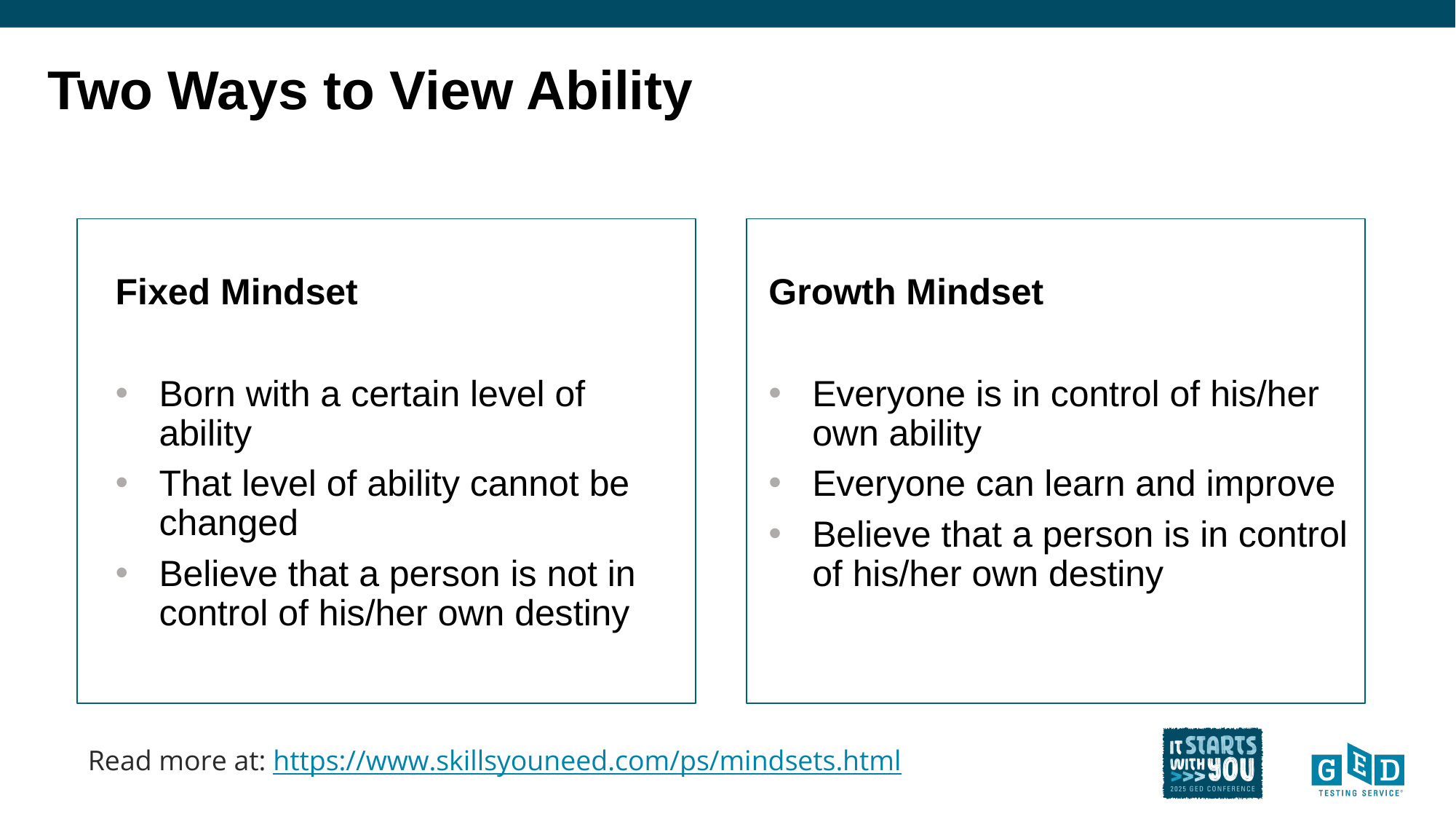

# Two Ways to View Ability
Fixed Mindset

Born with a certain level of ability
That level of ability cannot be changed
Believe that a person is not in control of his/her own destiny
Growth Mindset

Everyone is in control of his/her own ability
Everyone can learn and improve
Believe that a person is in control of his/her own destiny
Read more at: https://www.skillsyouneed.com/ps/mindsets.html